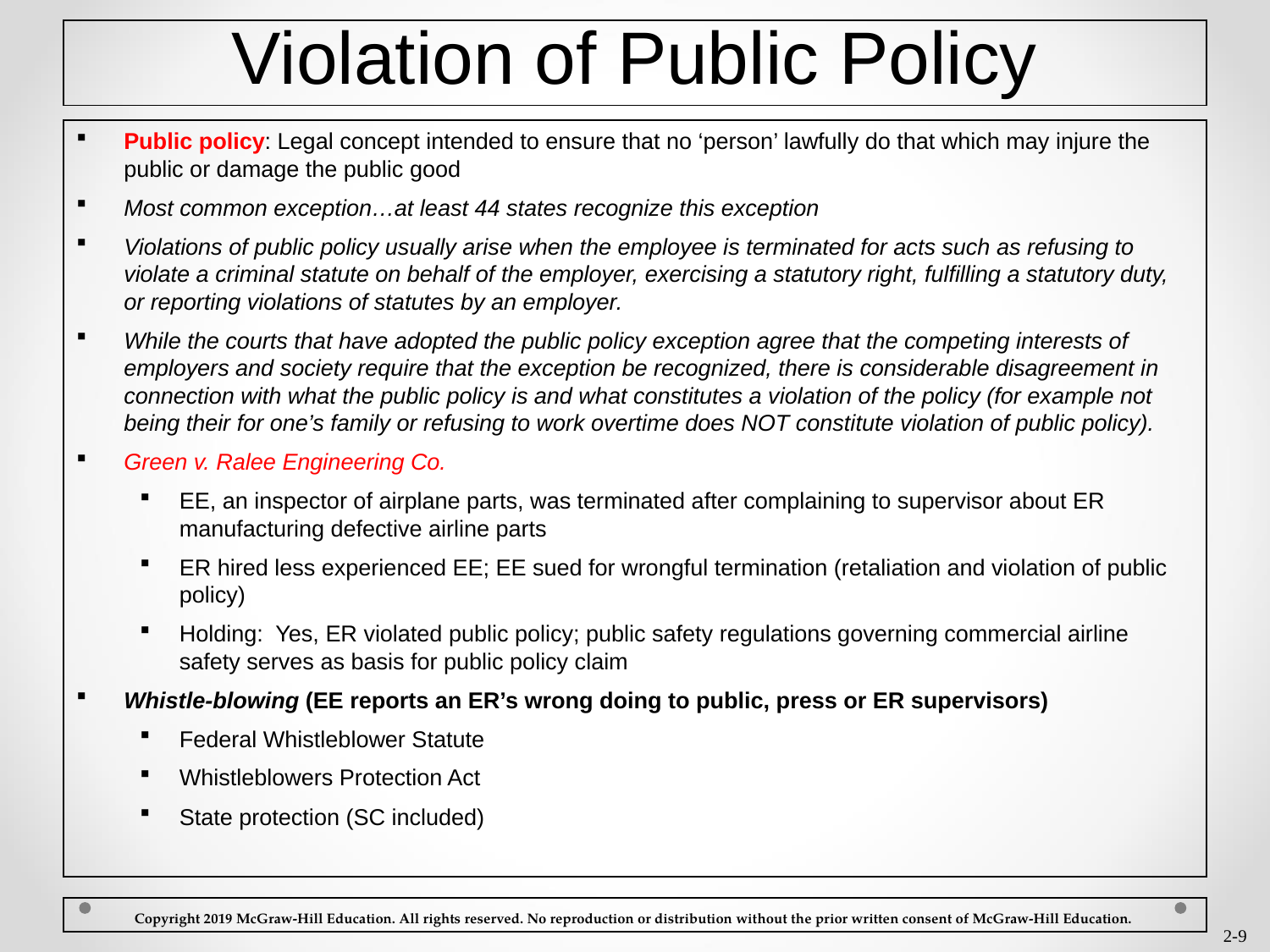

# Violation of Public Policy
Public policy: Legal concept intended to ensure that no ‘person’ lawfully do that which may injure the public or damage the public good
Most common exception…at least 44 states recognize this exception
Violations of public policy usually arise when the employee is terminated for acts such as refusing to violate a criminal statute on behalf of the employer, exercising a statutory right, fulfilling a statutory duty, or reporting violations of statutes by an employer.
While the courts that have adopted the public policy exception agree that the competing interests of employers and society require that the exception be recognized, there is considerable disagreement in connection with what the public policy is and what constitutes a violation of the policy (for example not being their for one’s family or refusing to work overtime does NOT constitute violation of public policy).
Green v. Ralee Engineering Co.
EE, an inspector of airplane parts, was terminated after complaining to supervisor about ER manufacturing defective airline parts
ER hired less experienced EE; EE sued for wrongful termination (retaliation and violation of public policy)
Holding:  Yes, ER violated public policy; public safety regulations governing commercial airline safety serves as basis for public policy claim
Whistle-blowing (EE reports an ER’s wrong doing to public, press or ER supervisors)
Federal Whistleblower Statute
Whistleblowers Protection Act
State protection (SC included)

            Copyright 2019 McGraw-Hill Education. All rights reserved. No reproduction or distribution without the prior written consent of McGraw-Hill Education.